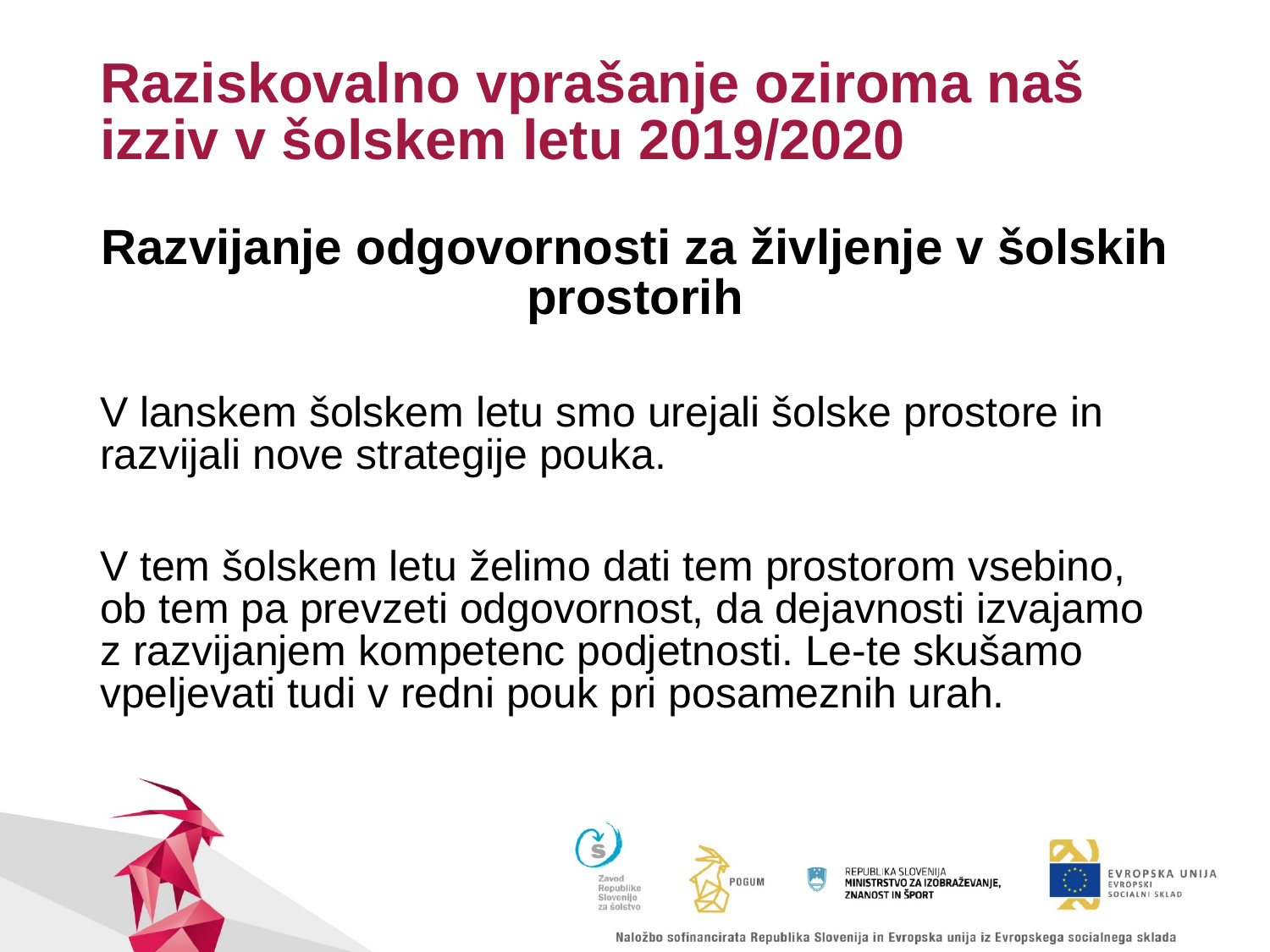

# Raziskovalno vprašanje oziroma naš izziv v šolskem letu 2019/2020
Razvijanje odgovornosti za življenje v šolskih prostorih

V lanskem šolskem letu smo urejali šolske prostore in razvijali nove strategije pouka.

V tem šolskem letu želimo dati tem prostorom vsebino, ob tem pa prevzeti odgovornost, da dejavnosti izvajamo z razvijanjem kompetenc podjetnosti. Le-te skušamo vpeljevati tudi v redni pouk pri posameznih urah.